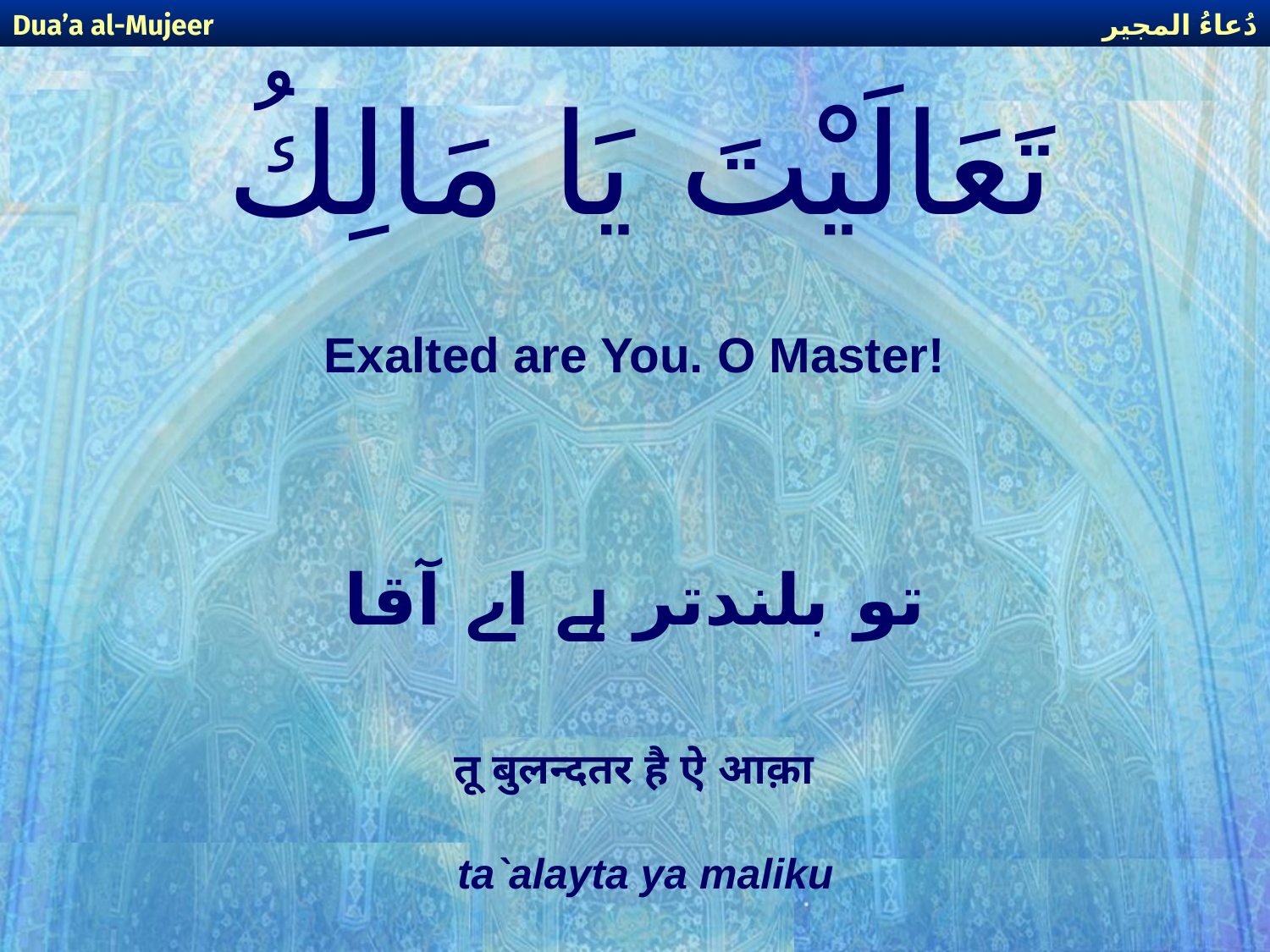

دُعاءُ المجير
Dua’a al-Mujeer
# تَعَالَيْتَ يَا مَالِكُ
Exalted are You. O Master!
تو بلندتر ہے اے آقا
तू बुलन्दतर है ऐ आक़ा
ta`alayta ya maliku